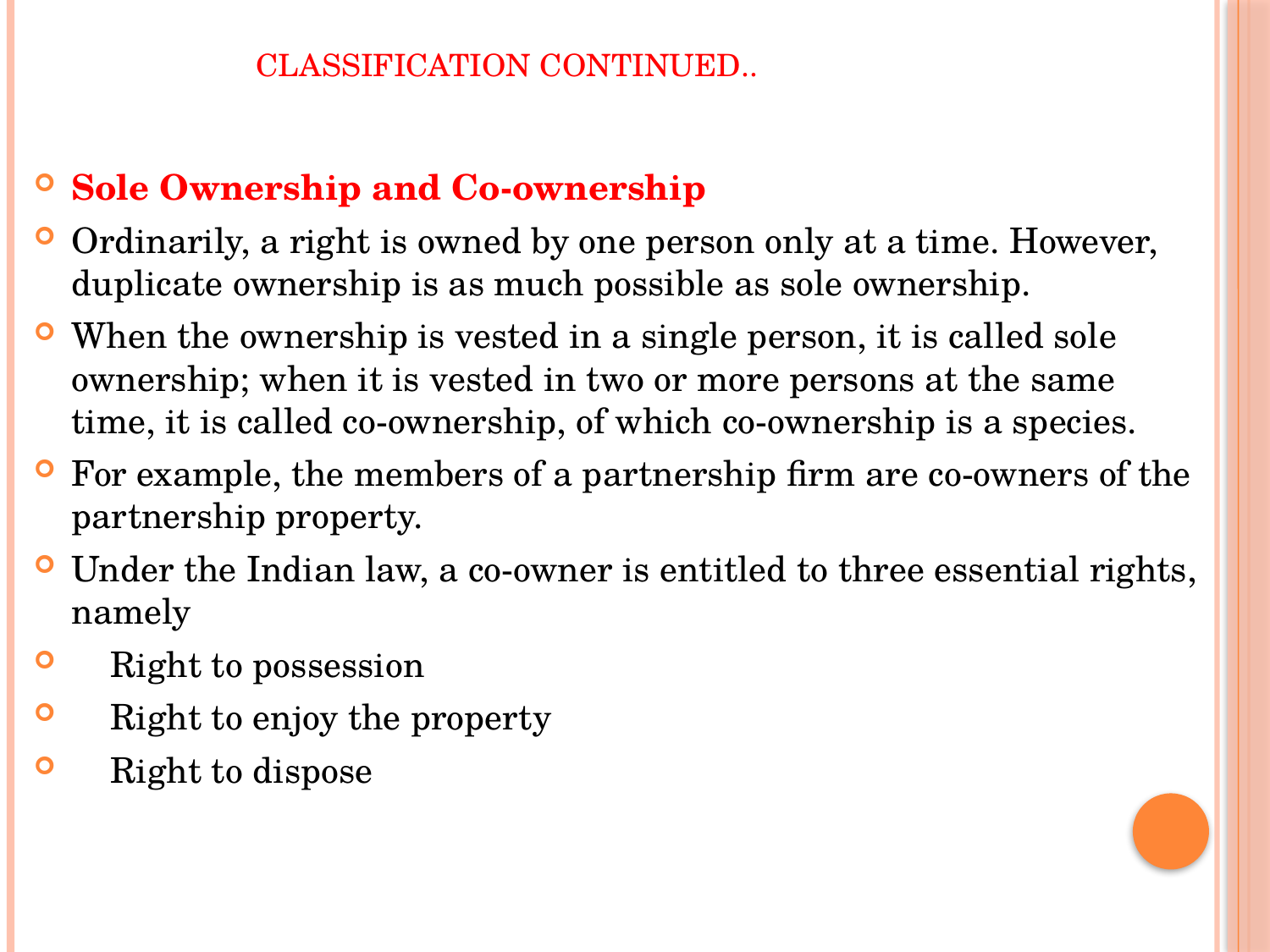

# Classification continued..
Sole Ownership and Co-ownership
Ordinarily, a right is owned by one person only at a time. However, duplicate ownership is as much possible as sole ownership.
When the ownership is vested in a single person, it is called sole ownership; when it is vested in two or more persons at the same time, it is called co-ownership, of which co-ownership is a species.
For example, the members of a partnership firm are co-owners of the partnership property.
Under the Indian law, a co-owner is entitled to three essential rights, namely
    Right to possession
    Right to enjoy the property
    Right to dispose